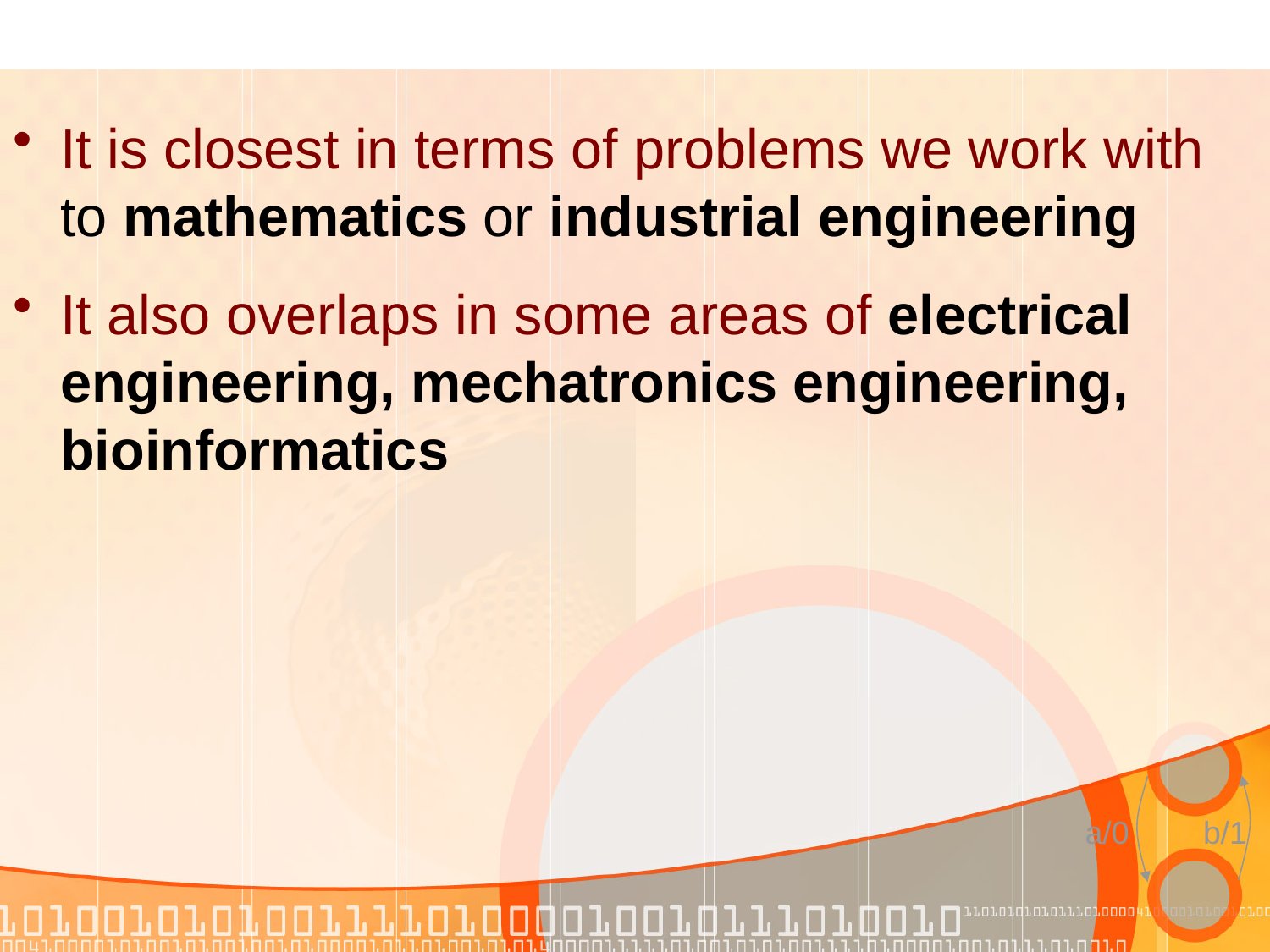

#
It is closest in terms of problems we work with to mathematics or industrial engineering

It also overlaps in some areas of electrical engineering, mechatronics engineering, bioinformatics